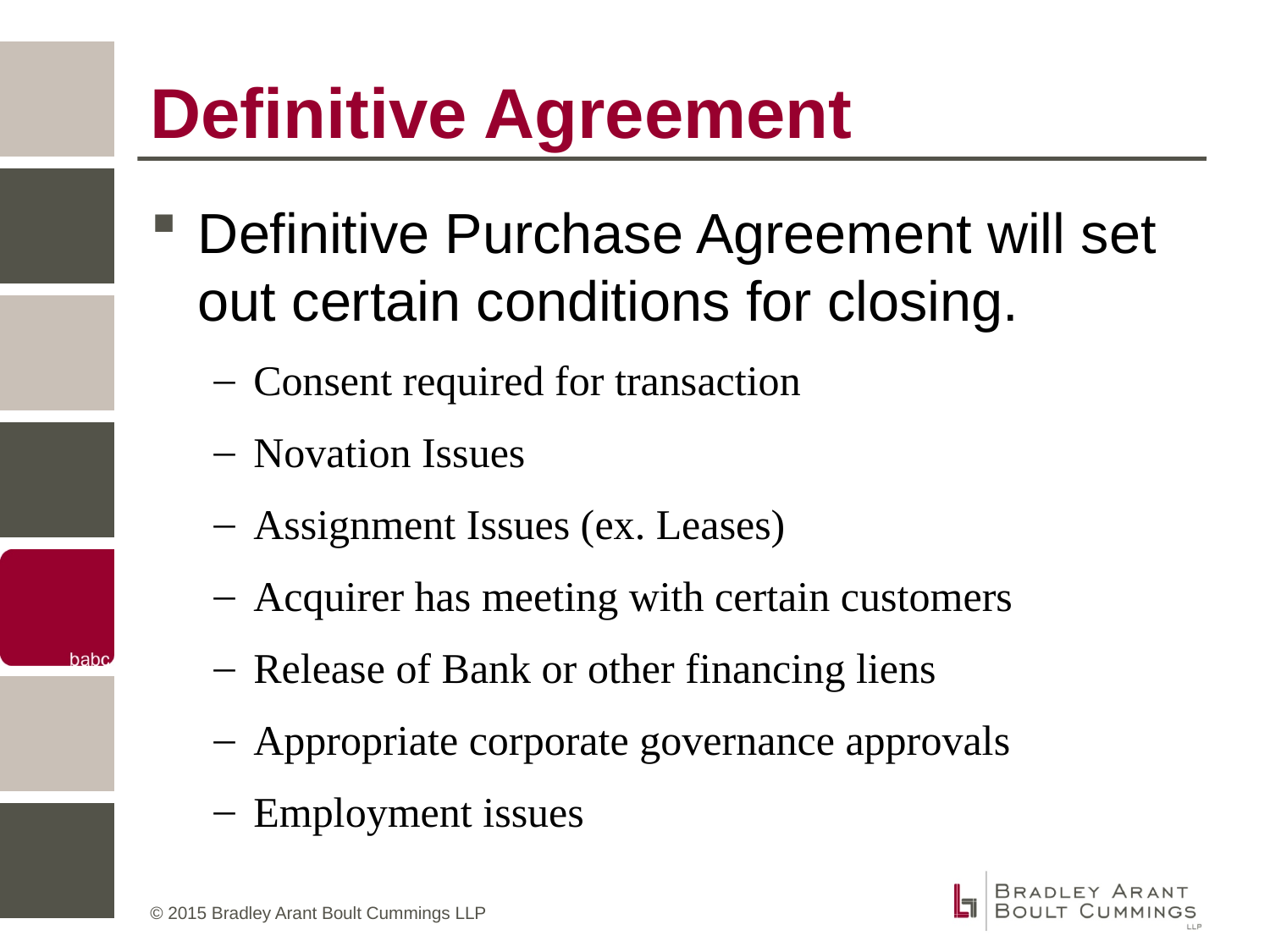

# Definitive Agreement
Definitive Purchase Agreement will set out certain conditions for closing.
Consent required for transaction
Novation Issues
Assignment Issues (ex. Leases)
Acquirer has meeting with certain customers
Release of Bank or other financing liens
Appropriate corporate governance approvals
Employment issues